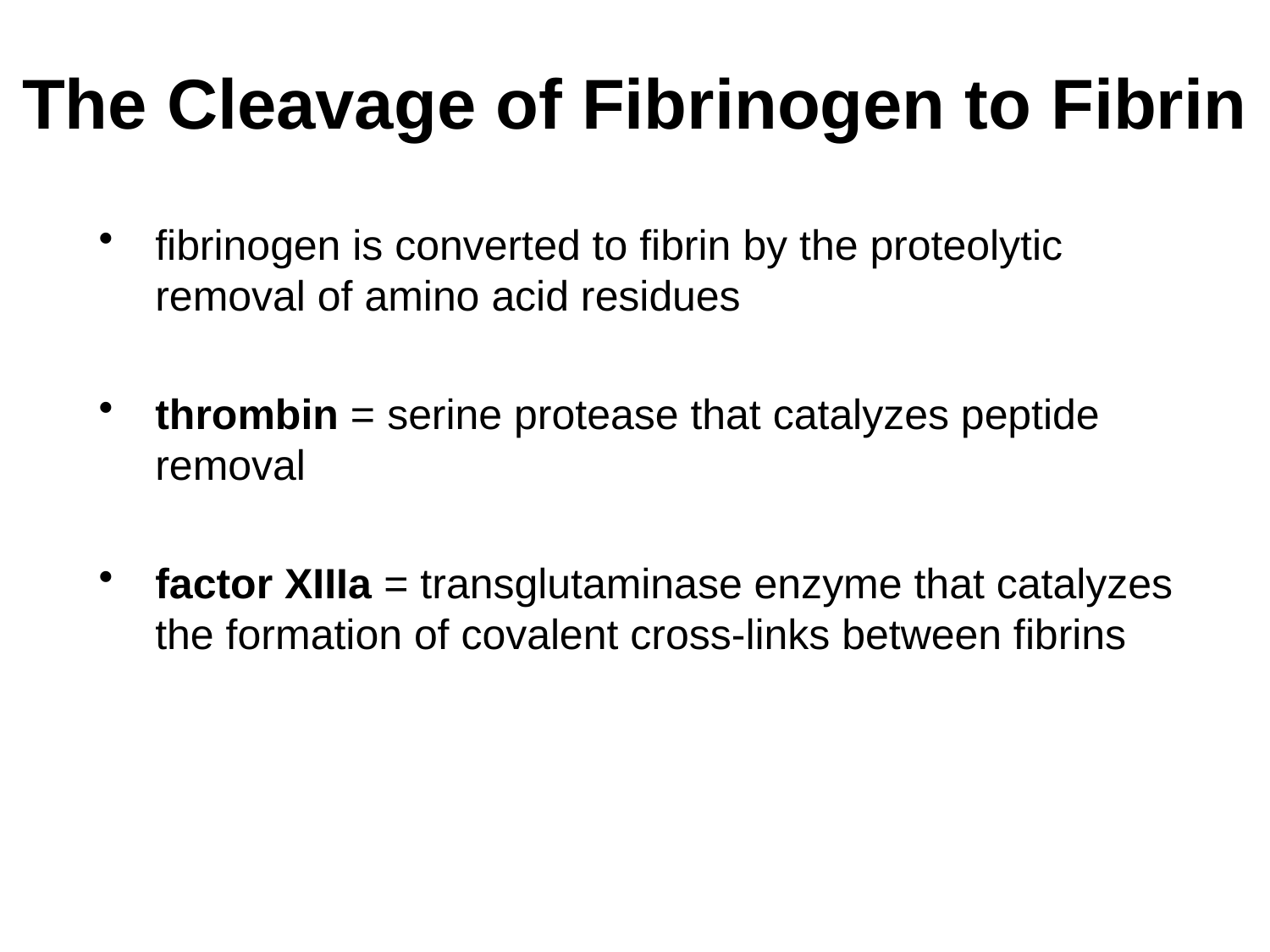

# The Cleavage of Fibrinogen to Fibrin
fibrinogen is converted to fibrin by the proteolytic removal of amino acid residues

thrombin = serine protease that catalyzes peptide removal

factor XIIIa = transglutaminase enzyme that catalyzes the formation of covalent cross-links between fibrins